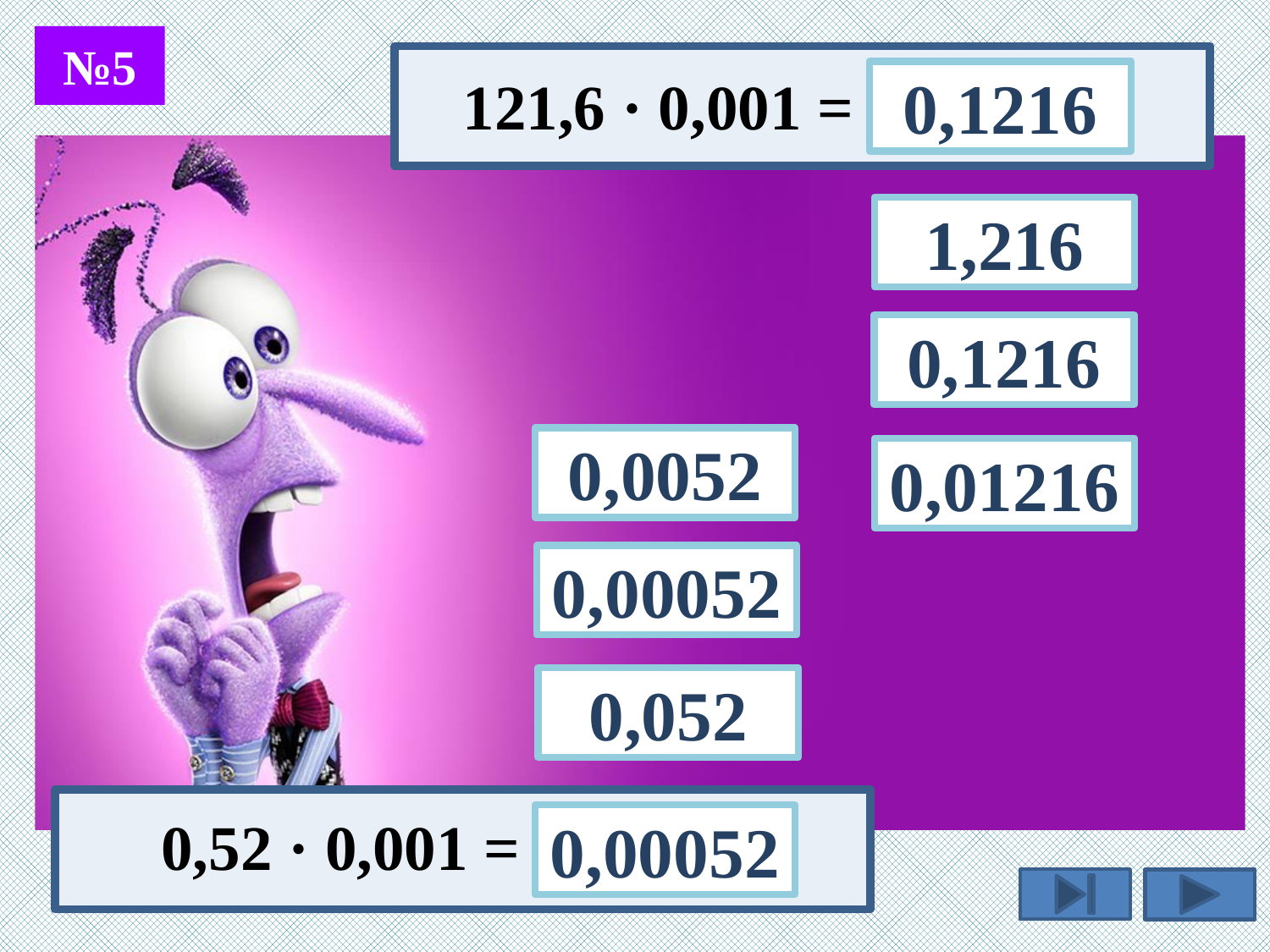

№5
121,6 · 0,001 =
0,1216
1,216
0,1216
0,0052
0,01216
0,00052
0,052
0,52 · 0,001 =
0,00052